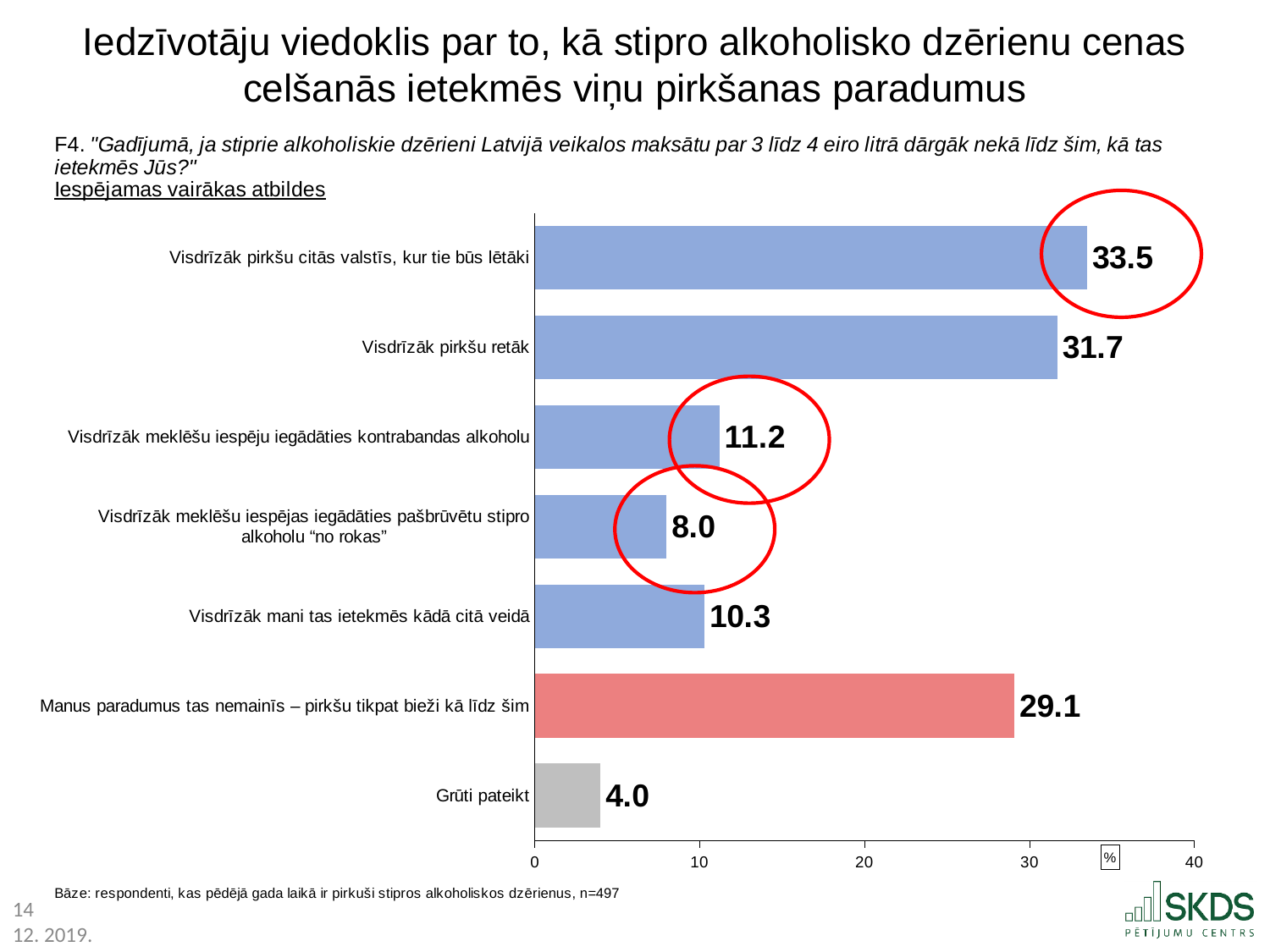

Iedzīvotāju viedoklis par to, kā stipro alkoholisko dzērienu cenas celšanās ietekmēs viņu pirkšanas paradumus

### Chart

| Category |  |
|---|---|
| Visdrīzāk pirkšu citās valstīs, kur tie būs lētāki | 33.5 |
| Visdrīzāk pirkšu retāk | 31.7 |
| Visdrīzāk meklēšu iespēju iegādāties kontrabandas alkoholu | 11.2 |
| Visdrīzāk meklēšu iespējas iegādāties pašbrūvētu stipro alkoholu “no rokas” | 8.0 |
| Visdrīzāk mani tas ietekmēs kādā citā veidā | 10.3 |
| Manus paradumus tas nemainīs – pirkšu tikpat bieži kā līdz šim | 29.1 |
| Grūti pateikt | 4.0 |